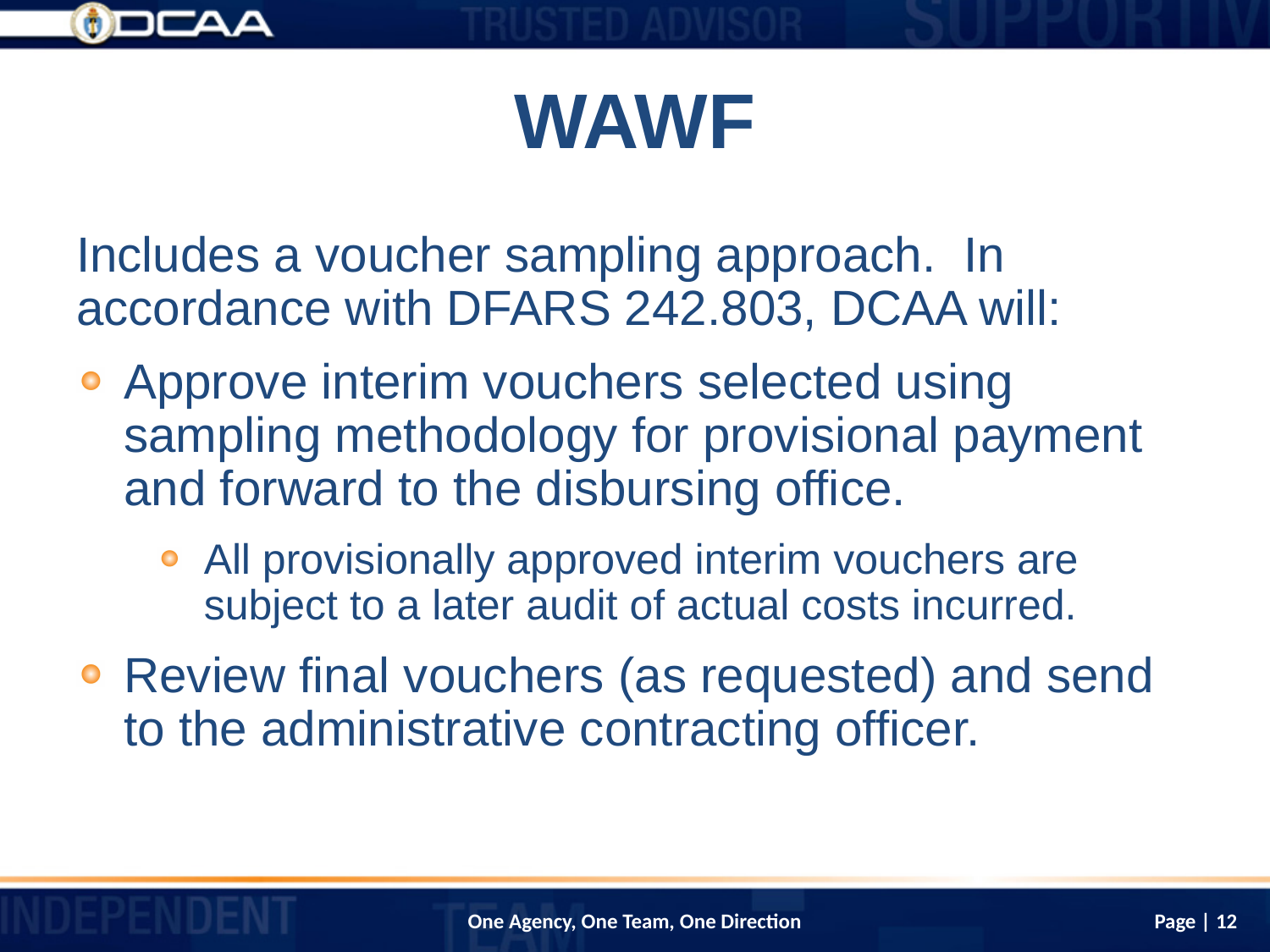

# WAWF
Includes a voucher sampling approach.  In accordance with DFARS 242.803, DCAA will:
Approve interim vouchers selected using sampling methodology for provisional payment and forward to the disbursing office.
All provisionally approved interim vouchers are subject to a later audit of actual costs incurred.
Review final vouchers (as requested) and send to the administrative contracting officer.
Page | 12